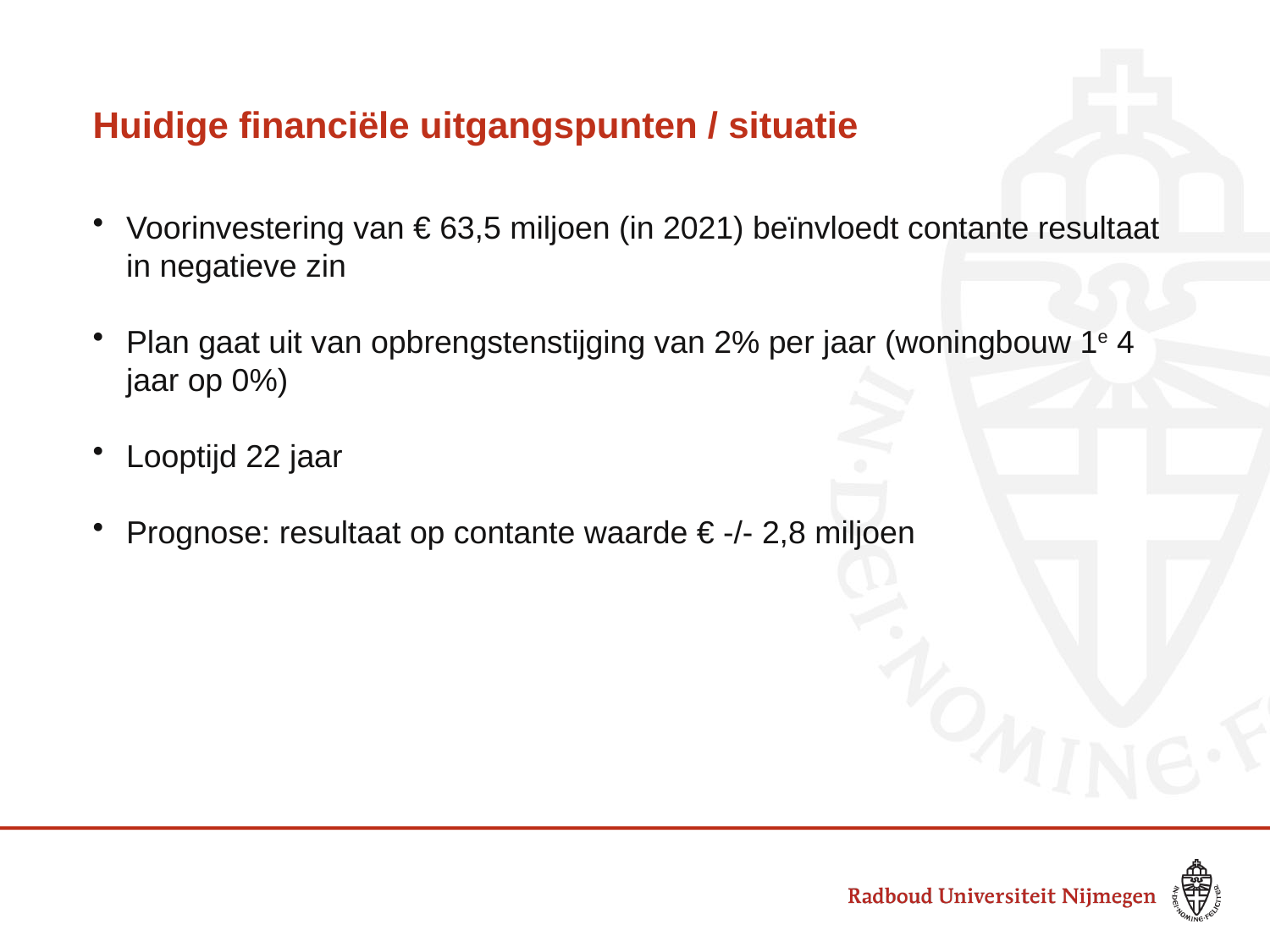

# Huidige financiële uitgangspunten / situatie
Voorinvestering van € 63,5 miljoen (in 2021) beïnvloedt contante resultaat in negatieve zin

Plan gaat uit van opbrengstenstijging van 2% per jaar (woningbouw 1e 4 jaar op 0%)

Looptijd 22 jaar

Prognose: resultaat op contante waarde € -/- 2,8 miljoen